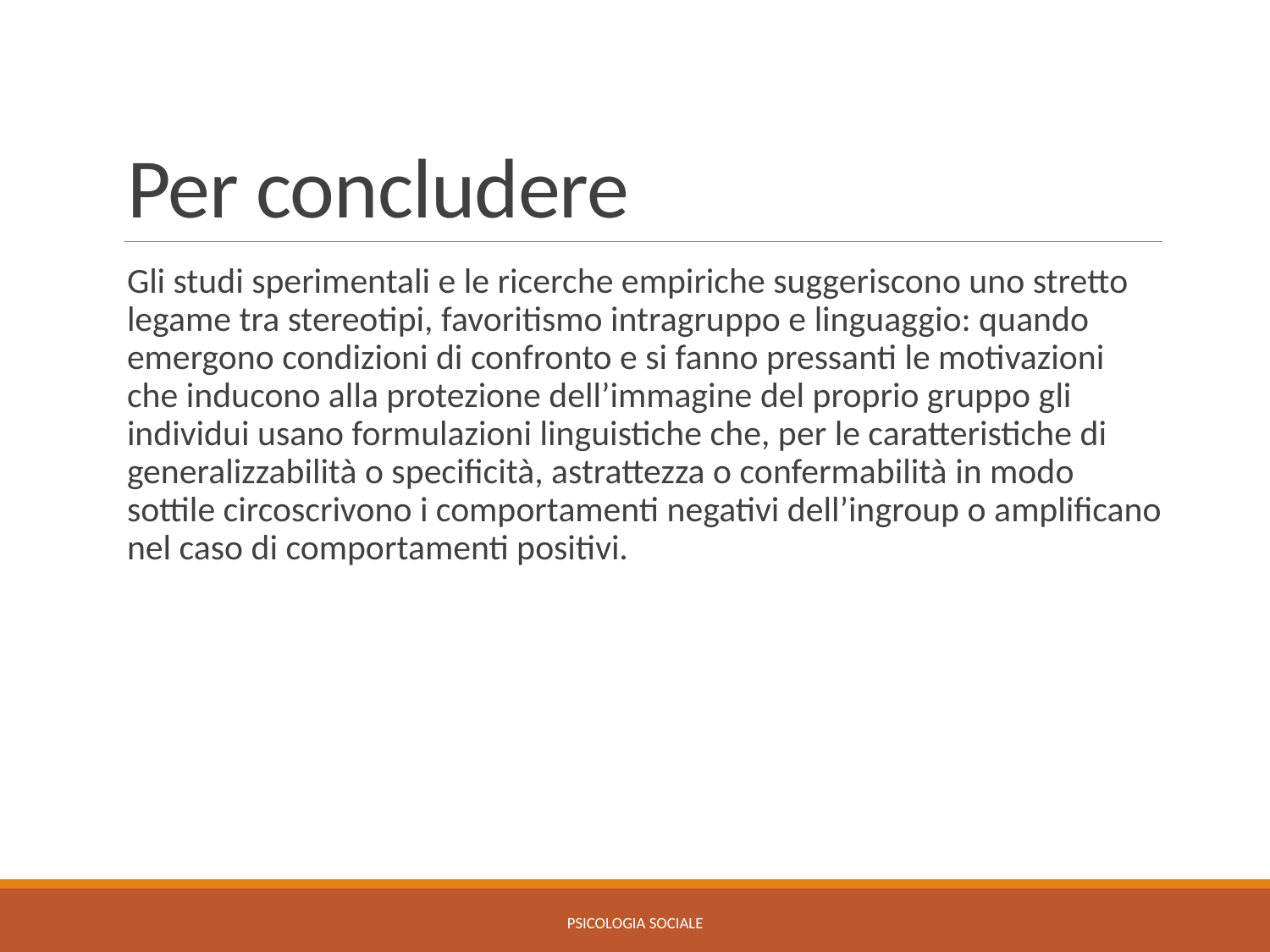

# Per concludere
Gli studi sperimentali e le ricerche empiriche suggeriscono uno stretto legame tra stereotipi, favoritismo intragruppo e linguaggio: quando emergono condizioni di confronto e si fanno pressanti le motivazioni che inducono alla protezione dell’immagine del proprio gruppo gli individui usano formulazioni linguistiche che, per le caratteristiche di generalizzabilità o specificità, astrattezza o confermabilità in modo sottile circoscrivono i comportamenti negativi dell’ingroup o amplificano nel caso di comportamenti positivi.
Psicologia sociale